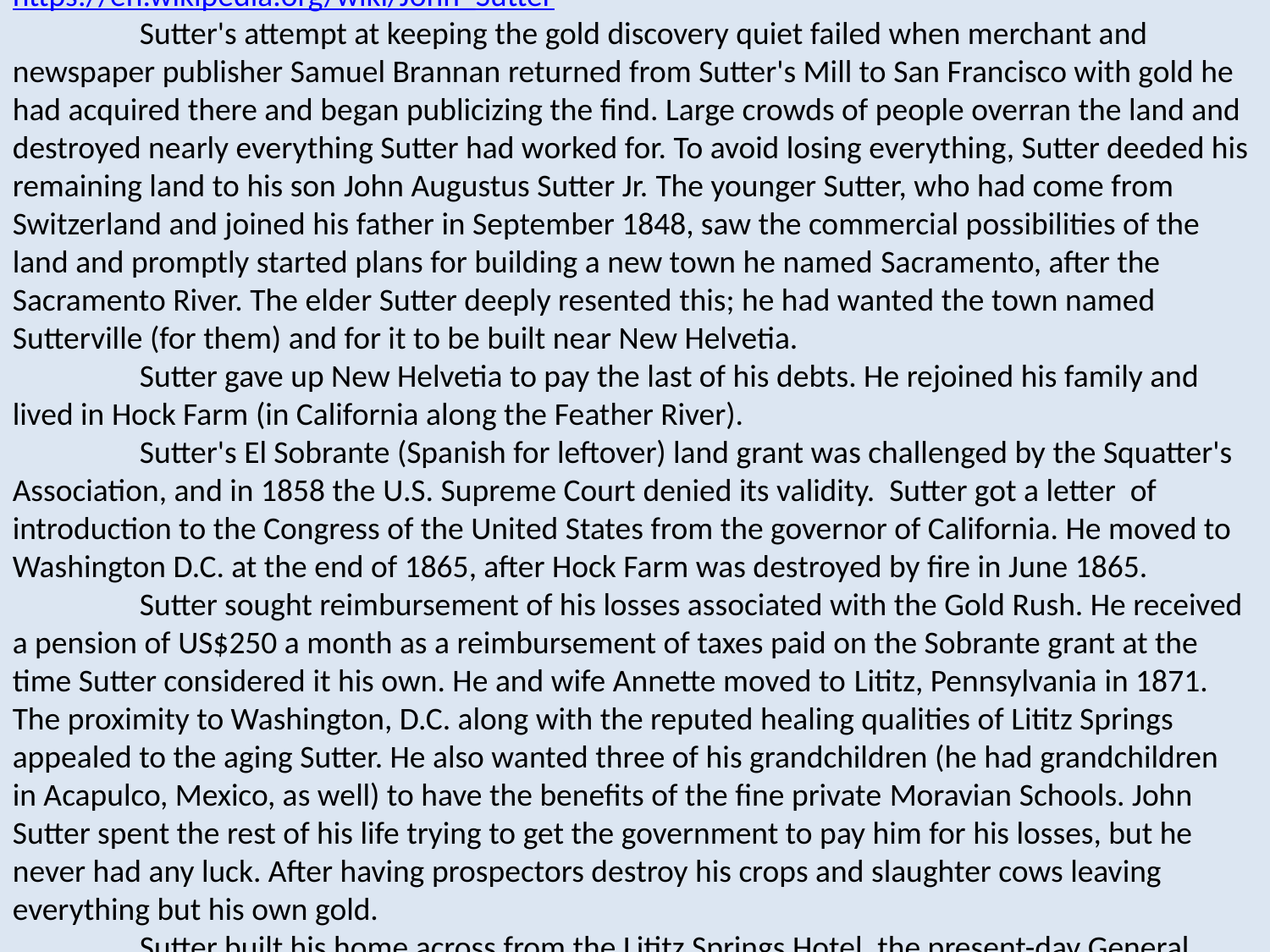

https://en.wikipedia.org/wiki/John_Sutter
	Sutter's attempt at keeping the gold discovery quiet failed when merchant and newspaper publisher Samuel Brannan returned from Sutter's Mill to San Francisco with gold he had acquired there and began publicizing the find. Large crowds of people overran the land and destroyed nearly everything Sutter had worked for. To avoid losing everything, Sutter deeded his remaining land to his son John Augustus Sutter Jr. The younger Sutter, who had come from Switzerland and joined his father in September 1848, saw the commercial possibilities of the land and promptly started plans for building a new town he named Sacramento, after the
Sacramento River. The elder Sutter deeply resented this; he had wanted the town named Sutterville (for them) and for it to be built near New Helvetia.
	Sutter gave up New Helvetia to pay the last of his debts. He rejoined his family and lived in Hock Farm (in California along the Feather River).
	Sutter's El Sobrante (Spanish for leftover) land grant was challenged by the Squatter's Association, and in 1858 the U.S. Supreme Court denied its validity.  Sutter got a letter  of
introduction to the Congress of the United States from the governor of California. He moved to Washington D.C. at the end of 1865, after Hock Farm was destroyed by fire in June 1865.
	Sutter sought reimbursement of his losses associated with the Gold Rush. He received a pension of US$250 a month as a reimbursement of taxes paid on the Sobrante grant at the time Sutter considered it his own. He and wife Annette moved to Lititz, Pennsylvania in 1871. The proximity to Washington, D.C. along with the reputed healing qualities of Lititz Springs appealed to the aging Sutter. He also wanted three of his grandchildren (he had grandchildren in Acapulco, Mexico, as well) to have the benefits of the fine private Moravian Schools. John Sutter spent the rest of his life trying to get the government to pay him for his losses, but he never had any luck. After having prospectors destroy his crops and slaughter cows leaving everything but his own gold.
	Sutter built his home across from the Lititz Springs Hotel, the present-day General Sutter Inn. For more than fifteen years, Sutter petitioned Congress for restitution but little was done. On June 16, 1880, Congress adjourned, once again, without action on a bill which would have given Sutter US$50,000. Two days later, on June 18, 1880, Sutter died in the Made's Hotel in Washington D.C. He was returned to Lititz and is buried in God's Acre, the Moravian
Graveyard; Anna Sutter died the following January and is buried with him.